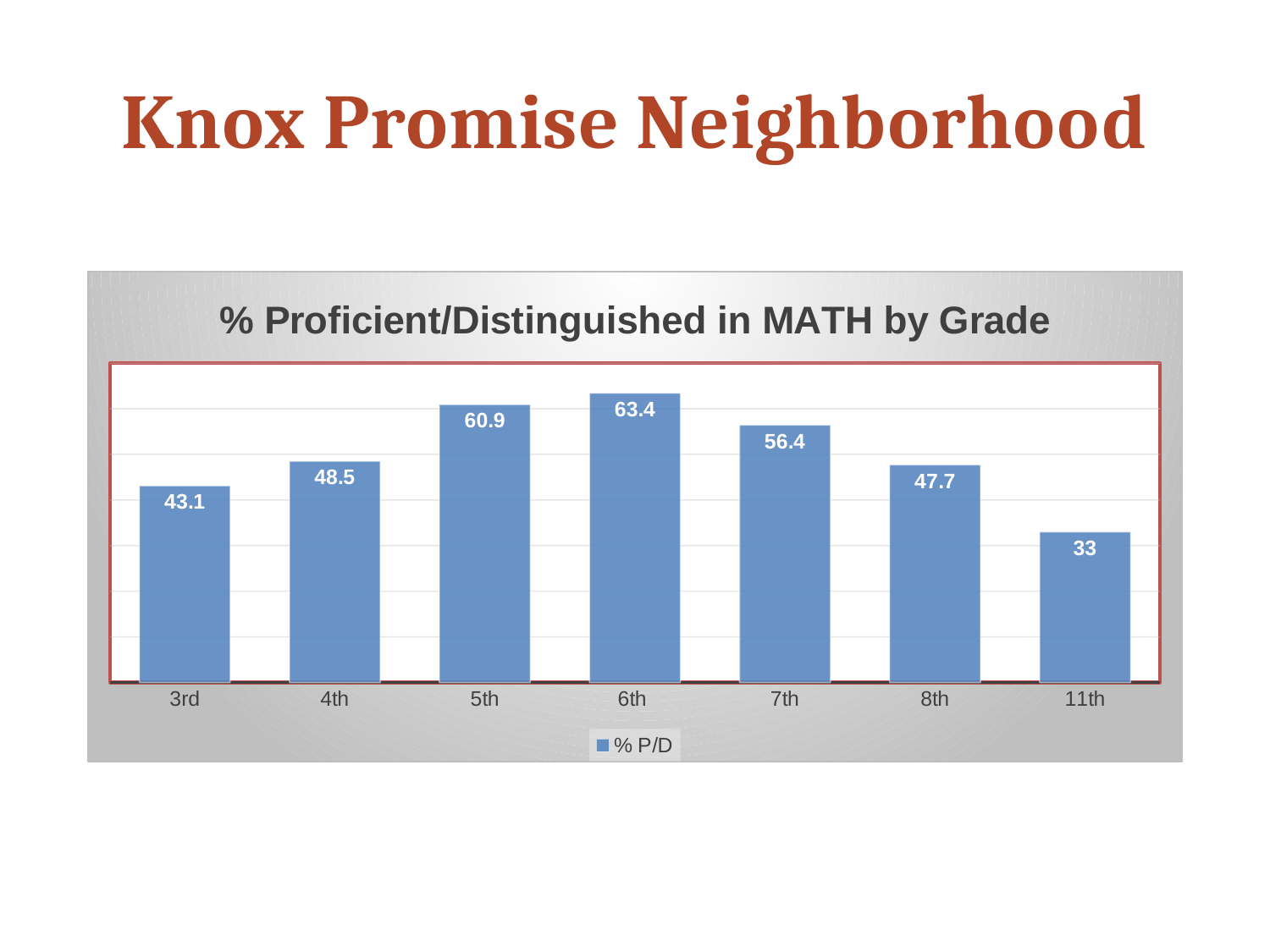

# Knox Promise Neighborhood

### Chart: % Proficient/Distinguished in MATH by Grade

| Category | % P/D |
|---|---|
| 3rd | 43.1 |
| 4th | 48.5 |
| 5th | 60.9 |
| 6th  | 63.4 |
| 7th | 56.4 |
| 8th | 47.7 |
| 11th | 33.0 |